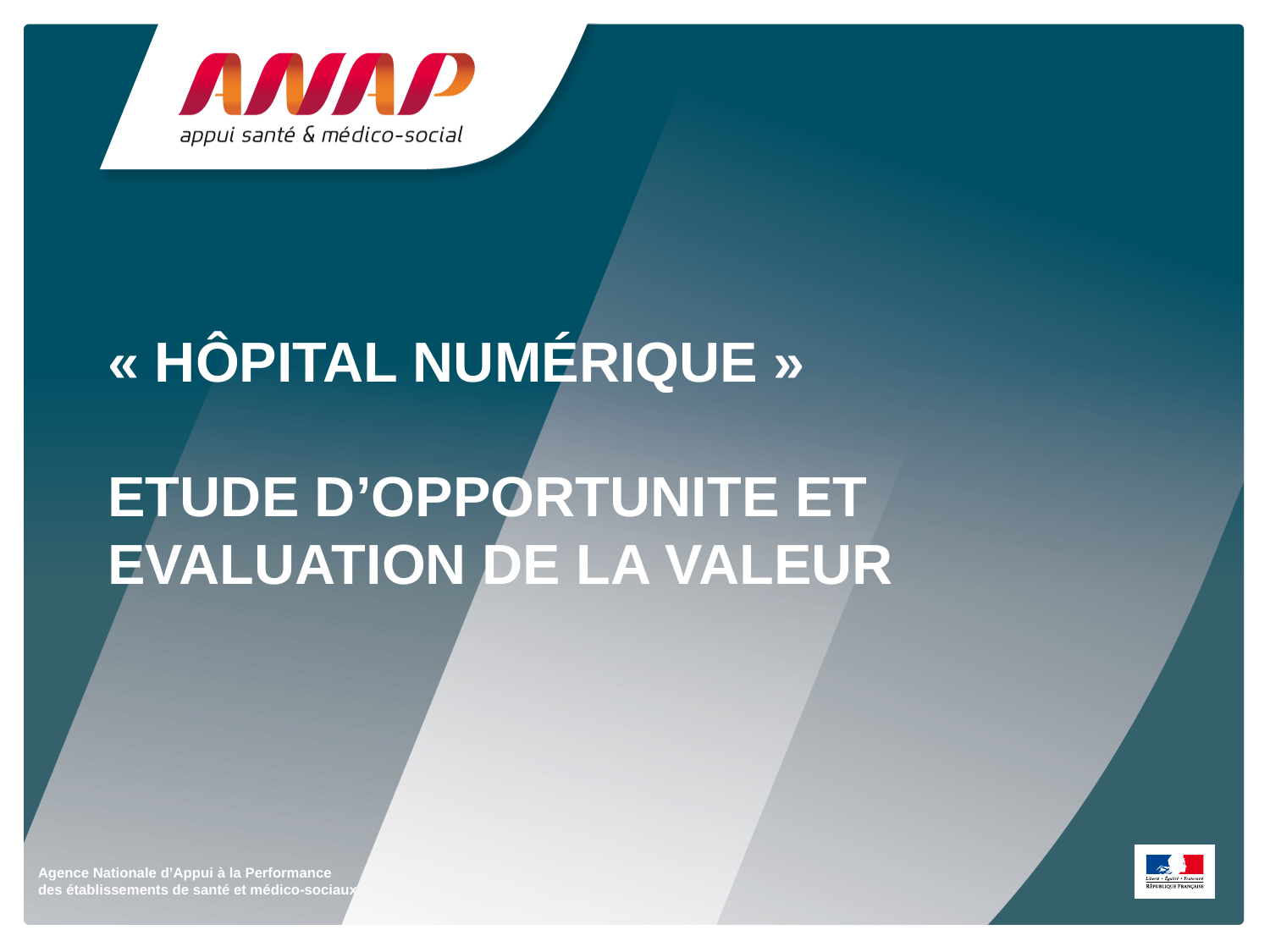

# « hôpital numérique » ETUDE D’OPPORTUNITE ET EVALUATION DE LA VALEUR